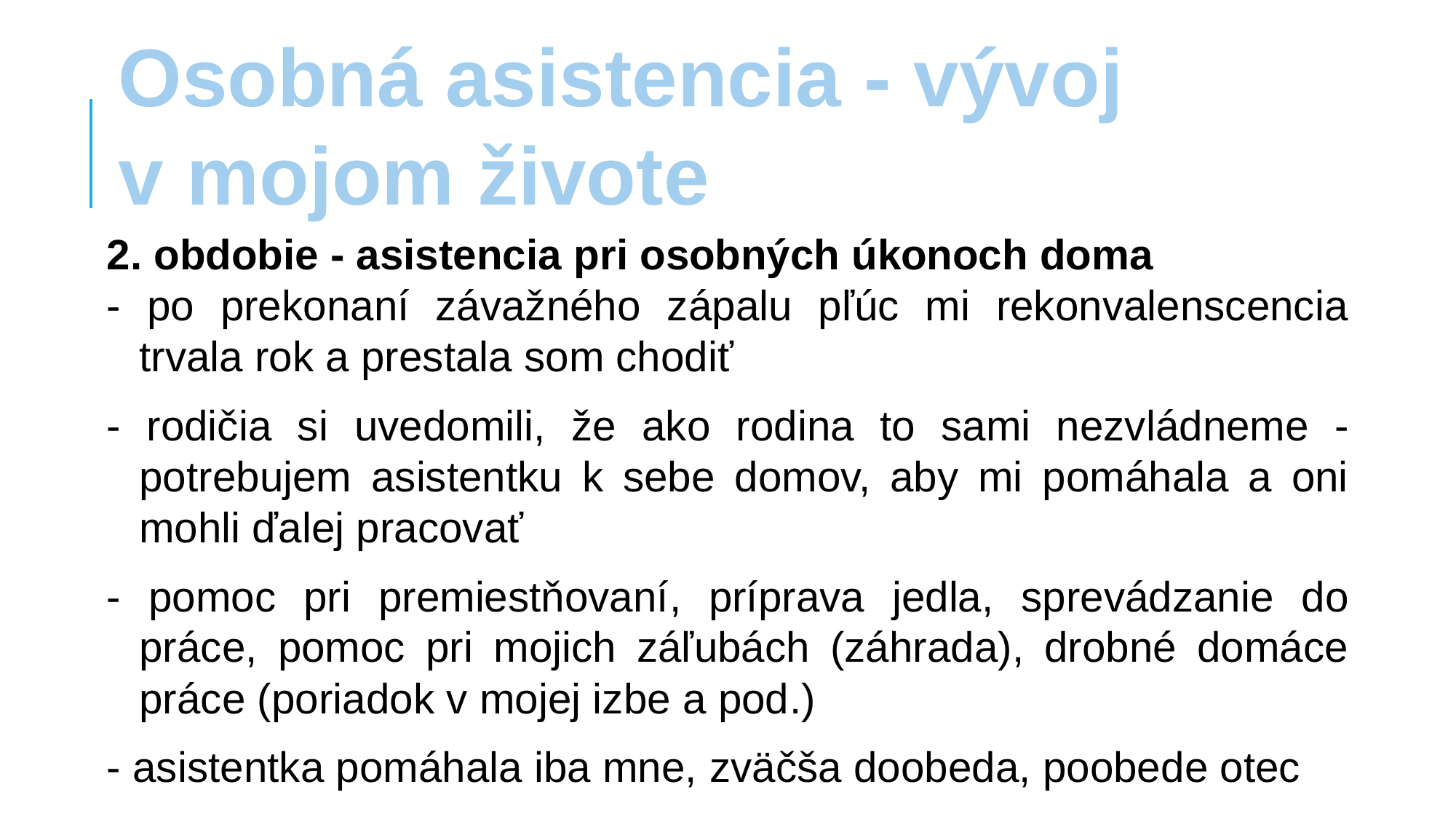

Osobná asistencia - vývoj
v mojom živote
2. obdobie - asistencia pri osobných úkonoch doma
- po prekonaní závažného zápalu pľúc mi rekonvalenscencia trvala rok a prestala som chodiť
- rodičia si uvedomili, že ako rodina to sami nezvládneme - potrebujem asistentku k sebe domov, aby mi pomáhala a oni mohli ďalej pracovať
- pomoc pri premiestňovaní, príprava jedla, sprevádzanie do práce, pomoc pri mojich záľubách (záhrada), drobné domáce práce (poriadok v mojej izbe a pod.)
- asistentka pomáhala iba mne, zväčša doobeda, poobede otec
- o domácnosť sa plne starali rodičia